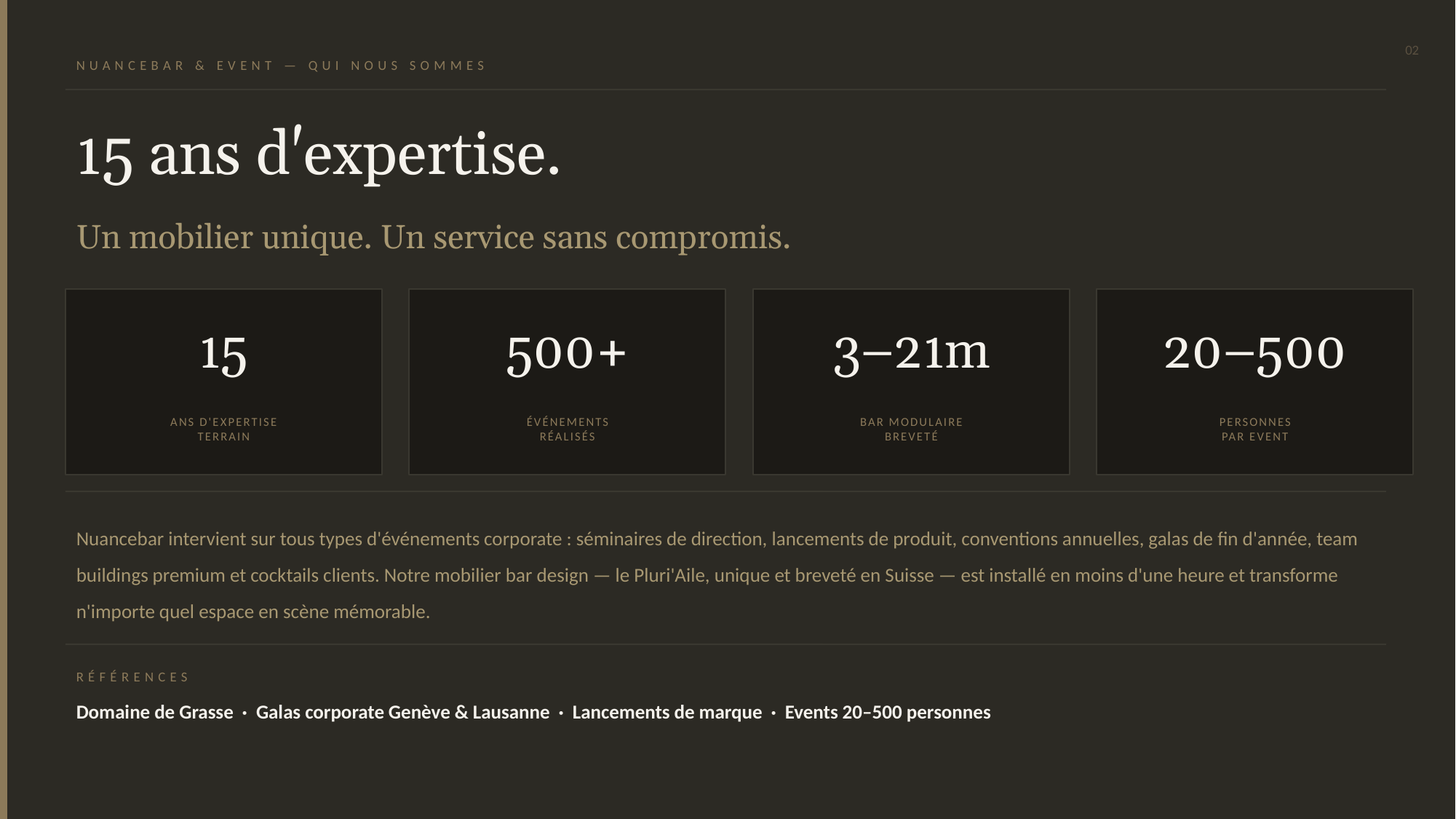

02
NUANCEBAR & EVENT — QUI NOUS SOMMES

15 ans d'expertise.
Un mobilier unique. Un service sans compromis.

15
500+
3–21m
20–500
ANS D'EXPERTISE
TERRAIN
ÉVÉNEMENTS
RÉALISÉS
BAR MODULAIRE
BREVETÉ
PERSONNES
PAR EVENT

Nuancebar intervient sur tous types d'événements corporate : séminaires de direction, lancements de produit, conventions annuelles, galas de fin d'année, team buildings premium et cocktails clients. Notre mobilier bar design — le Pluri'Aile, unique et breveté en Suisse — est installé en moins d'une heure et transforme n'importe quel espace en scène mémorable.

RÉFÉRENCES
Domaine de Grasse  ·  Galas corporate Genève & Lausanne  ·  Lancements de marque  ·  Events 20–500 personnes